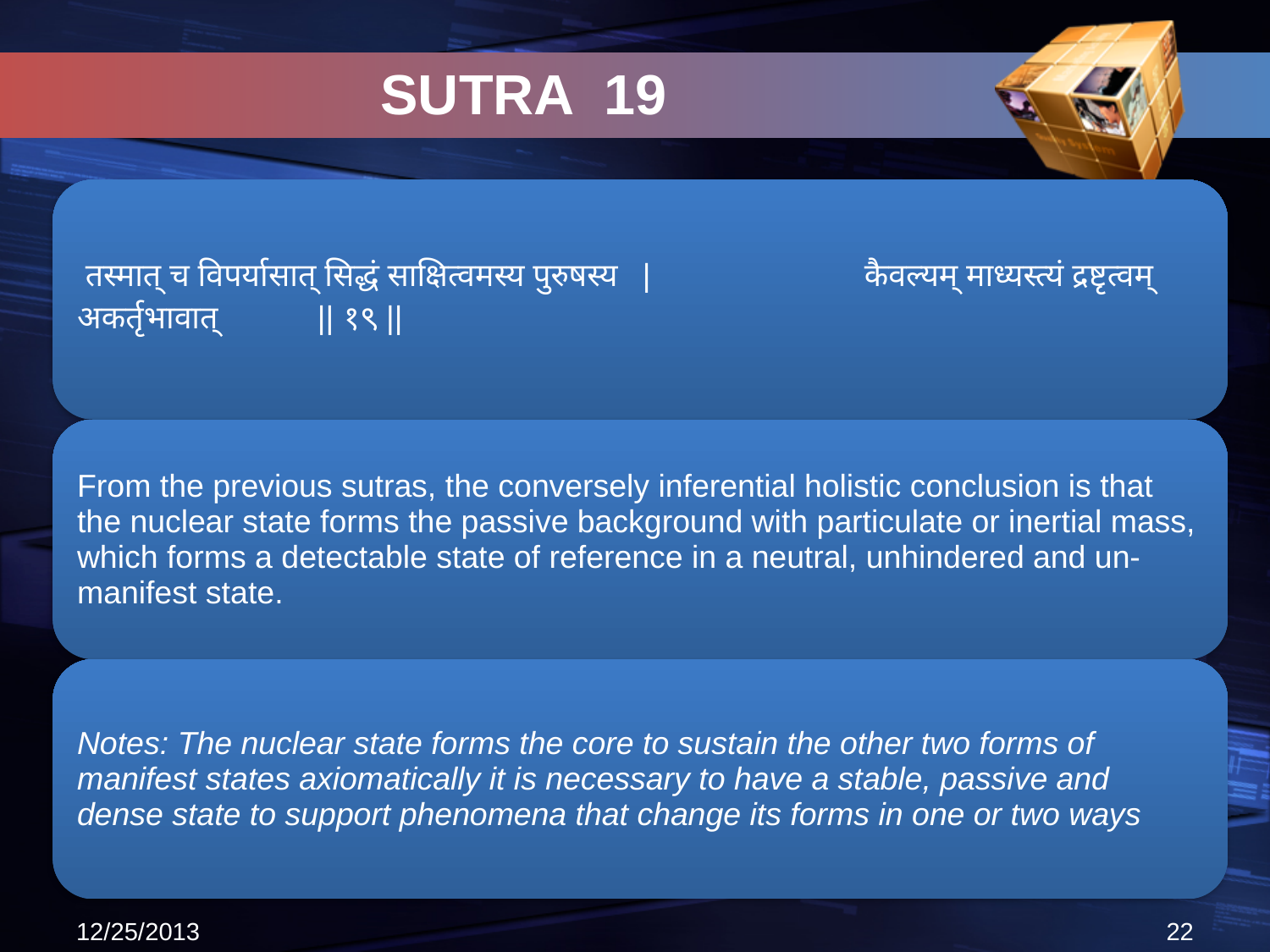

# SUTRA  19
Notes: The nuclear state forms the core to sustain the other two forms of manifest states axiomatically it is necessary to have a stable, passive and dense state to support phenomena that change its forms in one or two ways
From the previous sutras, the conversely inferential holistic conclusion is that the nuclear state forms the passive background with particulate or inertial mass, which forms a detectable state of reference in a neutral, unhindered and un-manifest state.
12/25/2013
22